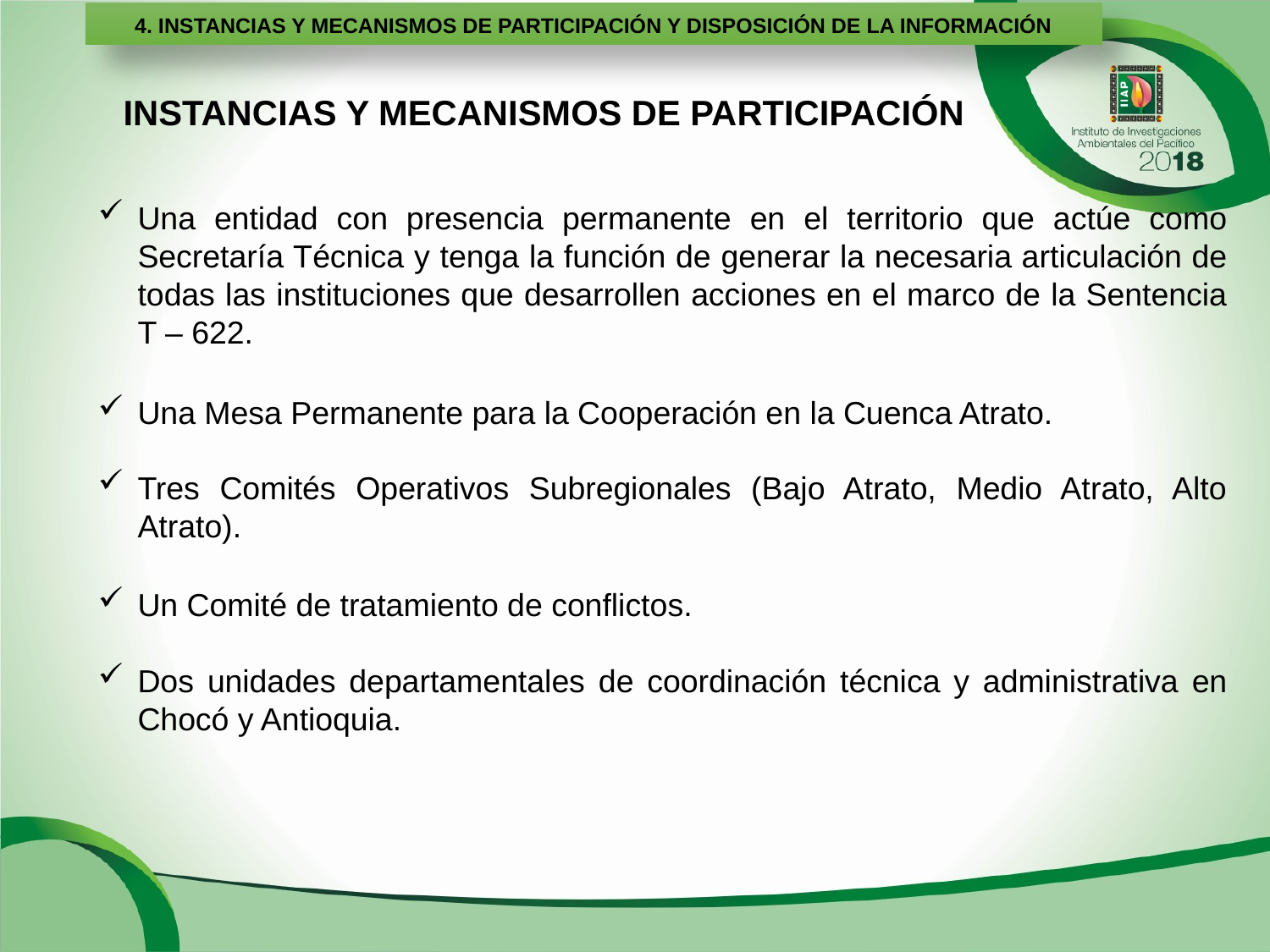

4. INSTANCIAS Y MECANISMOS DE PARTICIPACIÓN Y DISPOSICIÓN DE LA INFORMACIÓN
INSTANCIAS Y MECANISMOS DE PARTICIPACIÓN
Una entidad con presencia permanente en el territorio que actúe como Secretaría Técnica y tenga la función de generar la necesaria articulación de todas las instituciones que desarrollen acciones en el marco de la Sentencia T – 622.
Una Mesa Permanente para la Cooperación en la Cuenca Atrato.
Tres Comités Operativos Subregionales (Bajo Atrato, Medio Atrato, Alto Atrato).
Un Comité de tratamiento de conflictos.
Dos unidades departamentales de coordinación técnica y administrativa en Chocó y Antioquia.
Dos unidades departamentales de coordinación técnica y administrativa en Chocó y Antioquia.